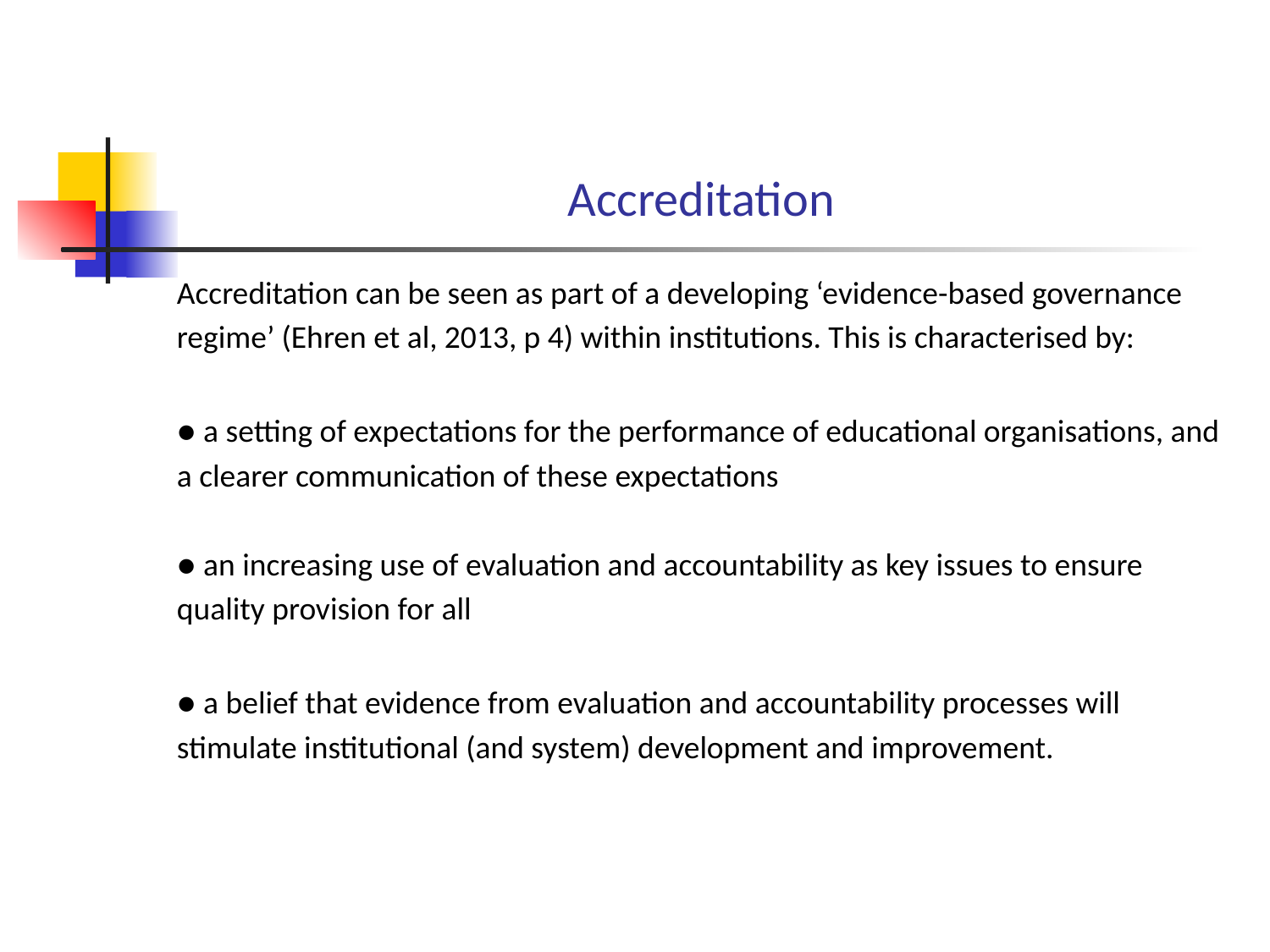

# Accreditation
Accreditation can be seen as part of a developing ‘evidence-based governance
regime’ (Ehren et al, 2013, p 4) within institutions. This is characterised by:

● a setting of expectations for the performance of educational organisations, and
a clearer communication of these expectations

● an increasing use of evaluation and accountability as key issues to ensure
quality provision for all

● a belief that evidence from evaluation and accountability processes will
stimulate institutional (and system) development and improvement.